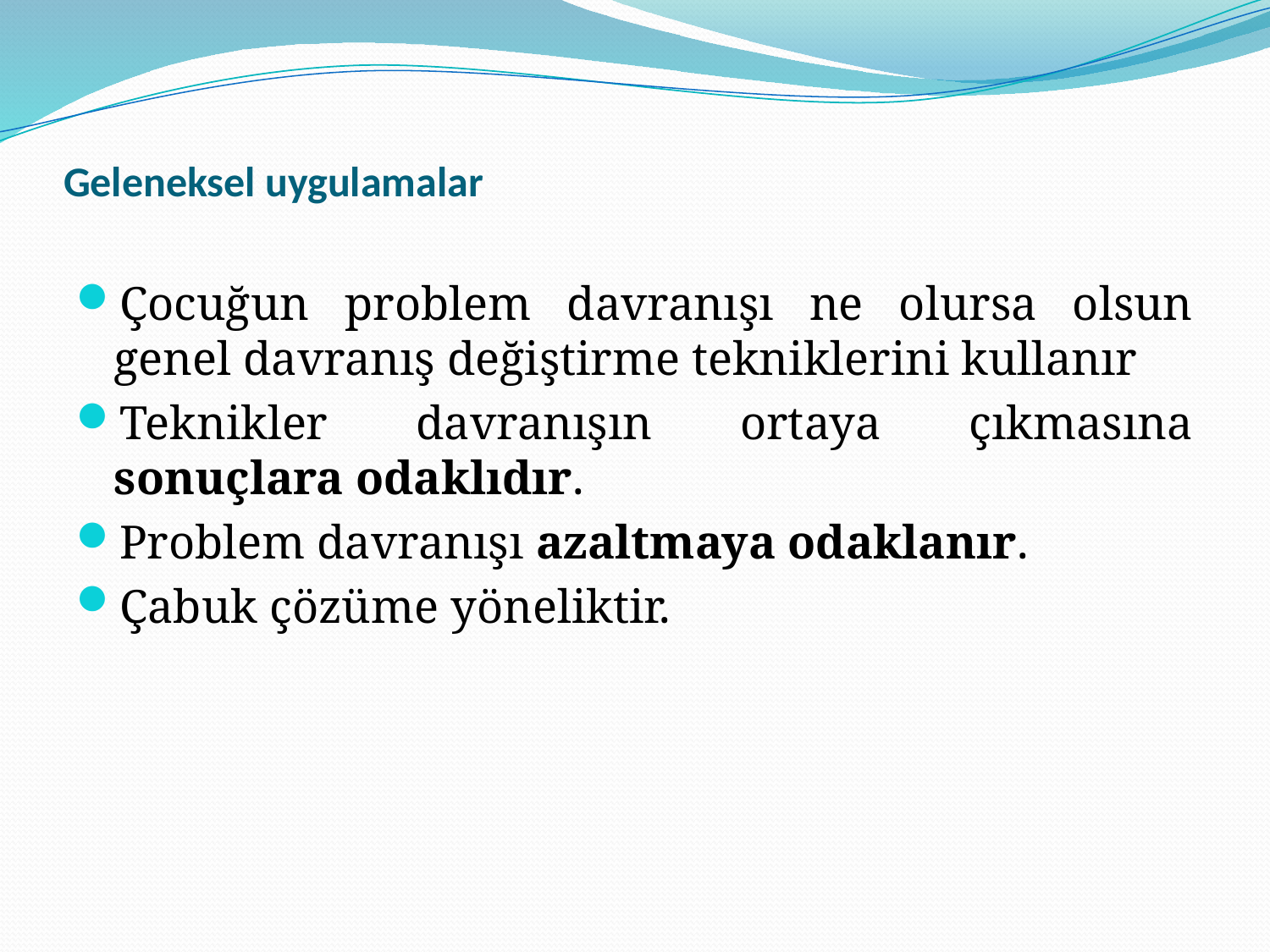

# Geleneksel uygulamalar
Çocuğun problem davranışı ne olursa olsun genel davranış değiştirme tekniklerini kullanır
Teknikler davranışın ortaya çıkmasına sonuçlara odaklıdır.
Problem davranışı azaltmaya odaklanır.
Çabuk çözüme yöneliktir.